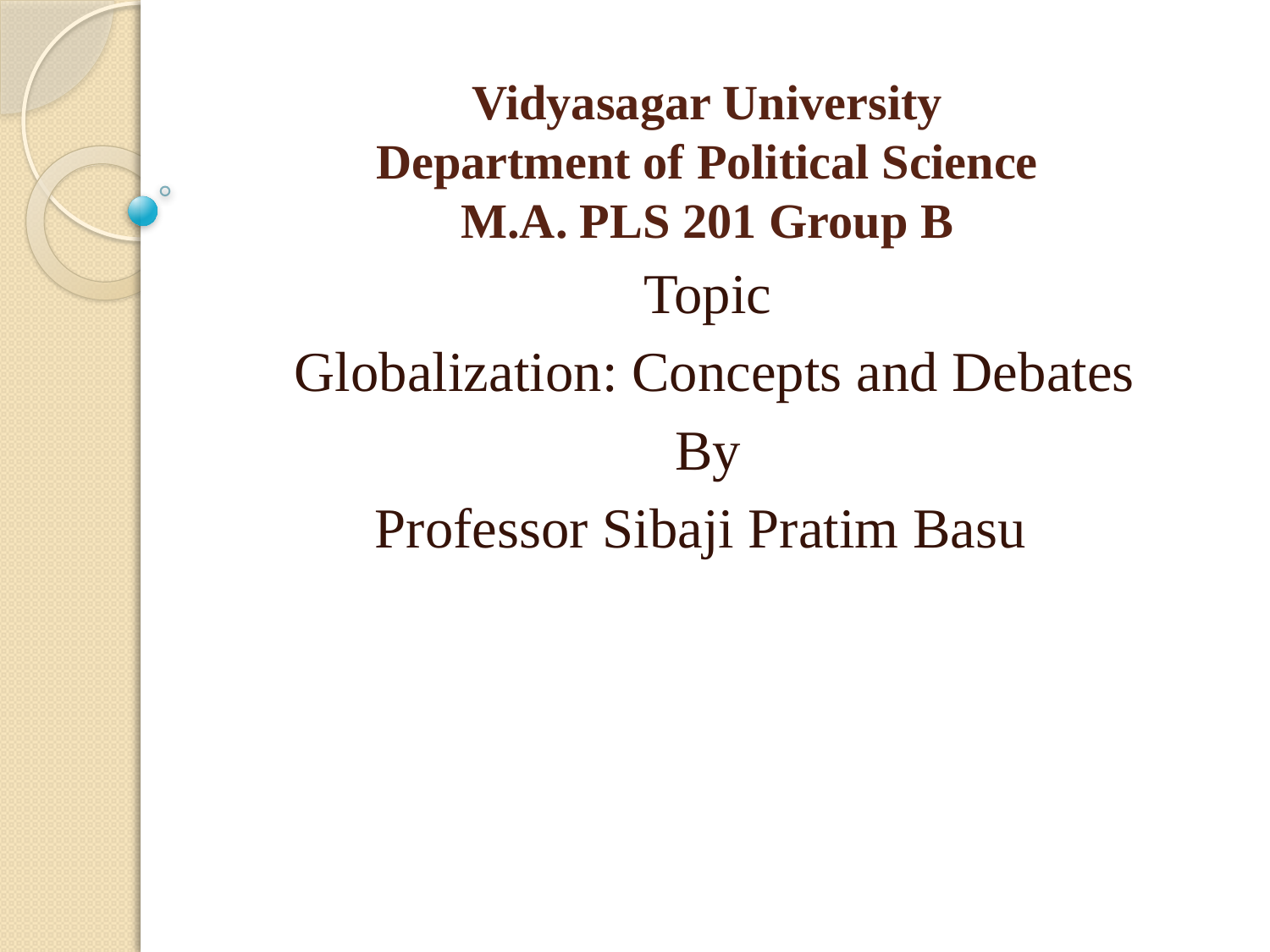

# Vidyasagar University Department of Political Science M.A. PLS 201 Group B
Topic
Globalization: Concepts and Debates
By
Professor Sibaji Pratim Basu